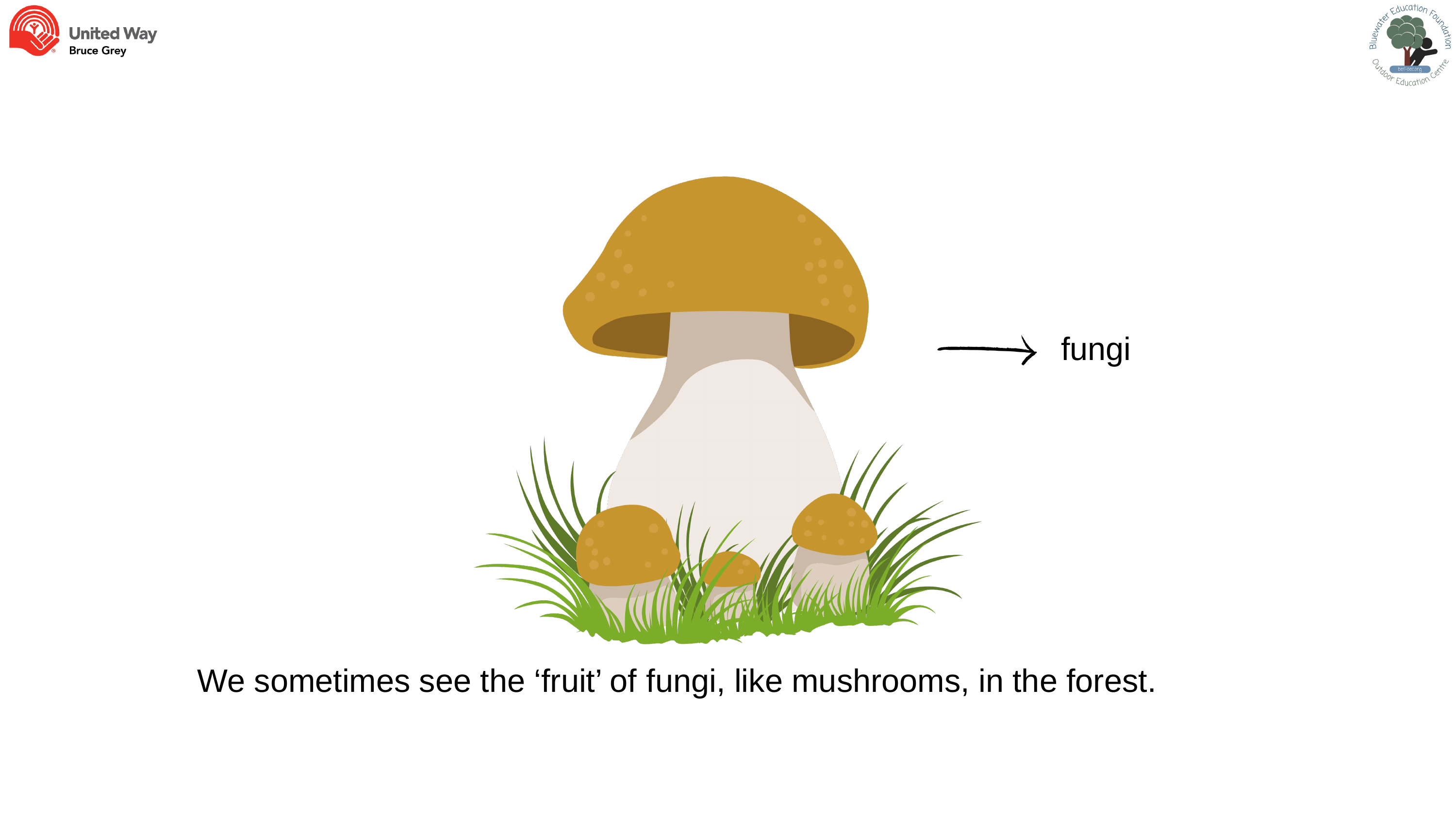

fungi

We sometimes see the ‘fruit’ of fungi, like mushrooms, in the forest.